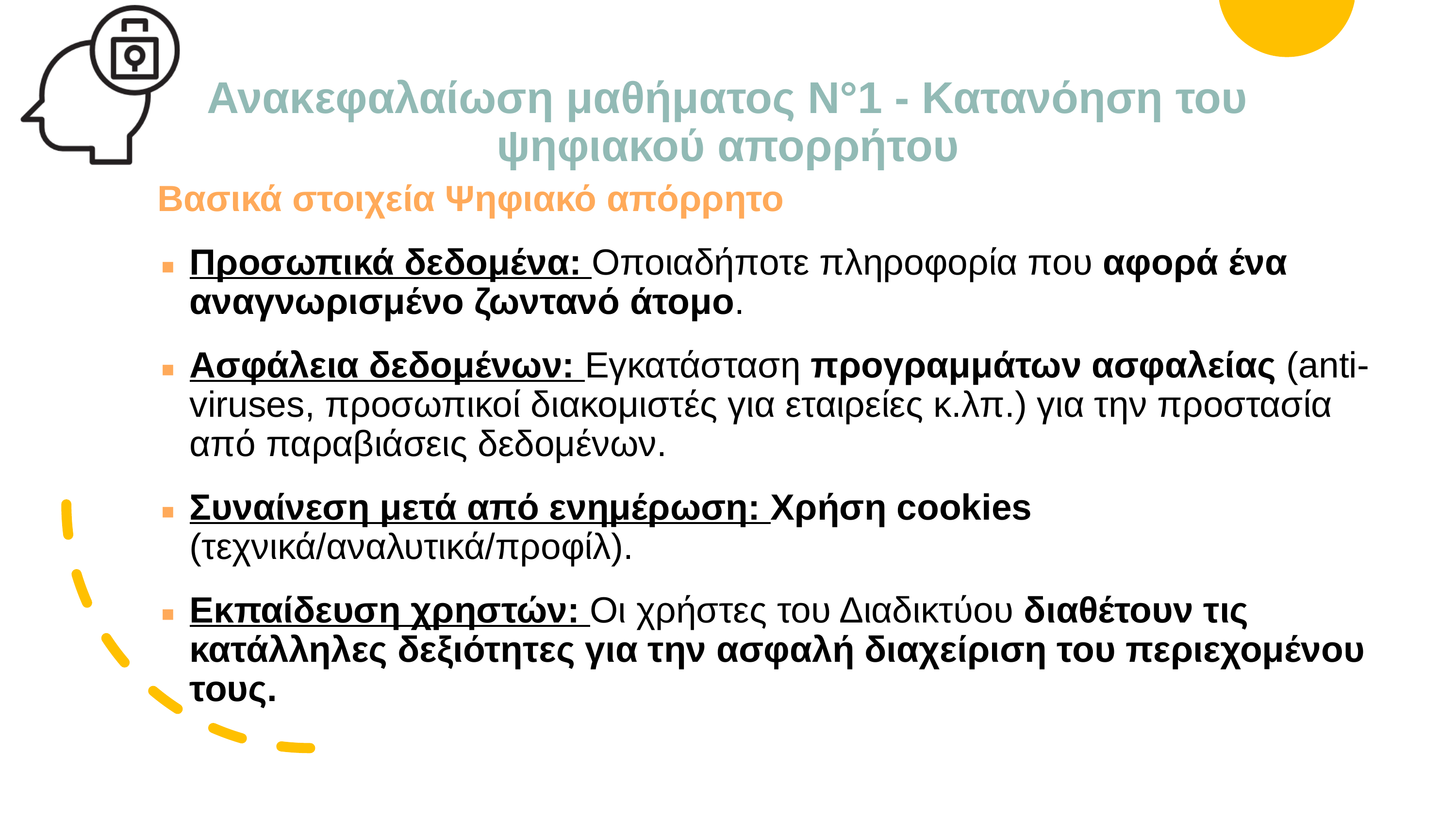

# Ανακεφαλαίωση μαθήματος N°1 - Κατανόηση του ψηφιακού απορρήτου
Βασικά στοιχεία Ψηφιακό απόρρητο
Προσωπικά δεδομένα: Οποιαδήποτε πληροφορία που αφορά ένα αναγνωρισμένο ζωντανό άτομο.
Ασφάλεια δεδομένων: Εγκατάσταση προγραμμάτων ασφαλείας (anti-viruses, προσωπικοί διακομιστές για εταιρείες κ.λπ.) για την προστασία από παραβιάσεις δεδομένων.
Συναίνεση μετά από ενημέρωση: Χρήση cookies (τεχνικά/αναλυτικά/προφίλ).
Εκπαίδευση χρηστών: Οι χρήστες του Διαδικτύου διαθέτουν τις κατάλληλες δεξιότητες για την ασφαλή διαχείριση του περιεχομένου τους.